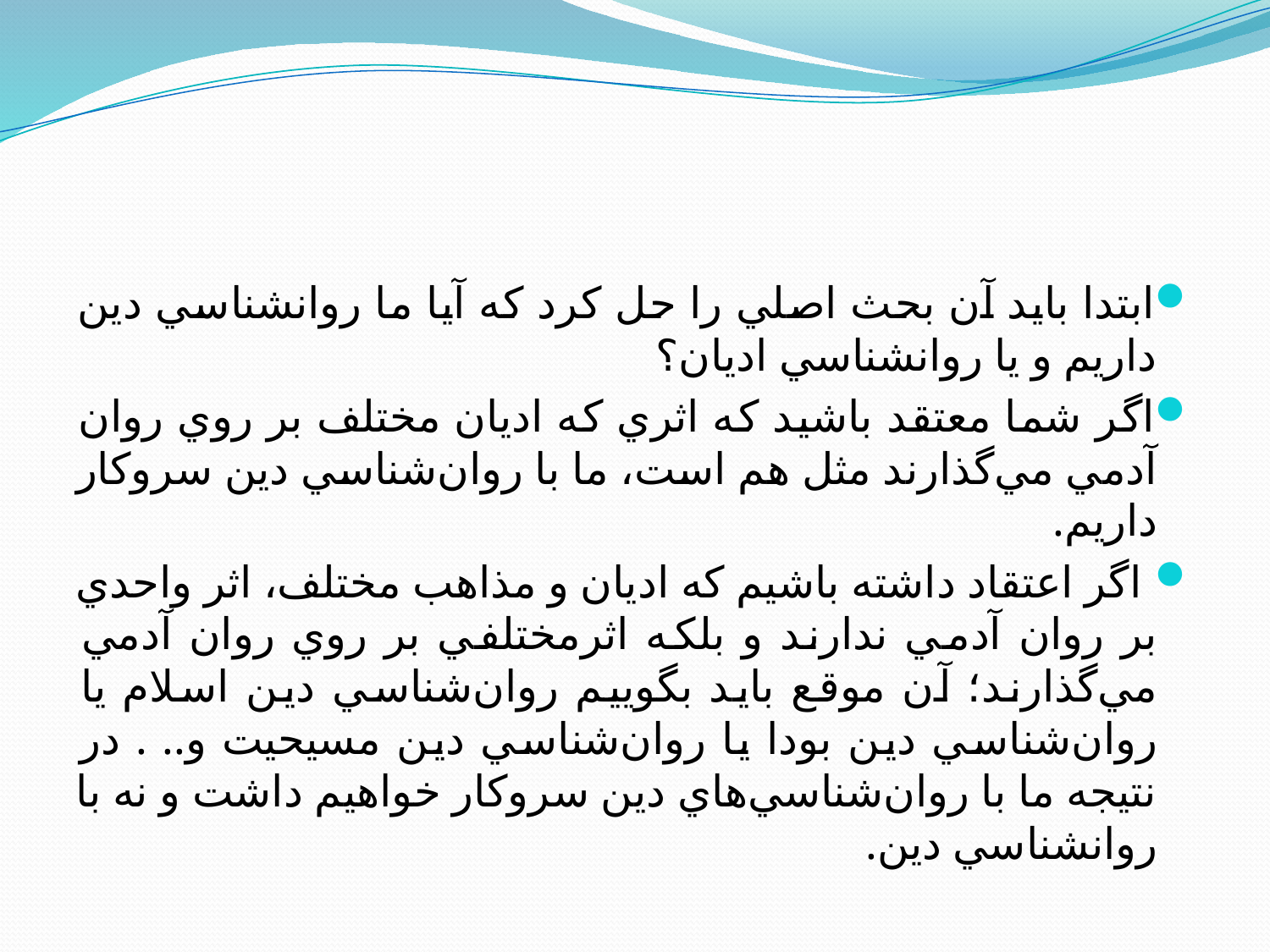

#
ابتدا بايد آن بحث اصلي را حل کرد که آيا ما روانشناسي دين داريم و يا روانشناسي اديان؟
اگر شما معتقد باشيد كه اثري كه اديان مختلف بر روي روان آدمي مي‌گذارند مثل هم است، ما با روان‌شناسي دين سروكار داريم.
 اگر اعتقاد داشته باشيم كه اديان و مذاهب مختلف، اثر واحدي بر روان آدمي ندارند و بلکه اثرمختلفي بر روي روان آدمي مي‌گذارند؛ آن موقع بايد بگوييم روان‌شناسي دين اسلام يا روان‌شناسي دين بودا يا روان‌شناسي دين مسيحيت و.. . در نتيجه ما با روان‌شناسي‌هاي دين سروكار خواهيم داشت و نه با روانشناسي دين.